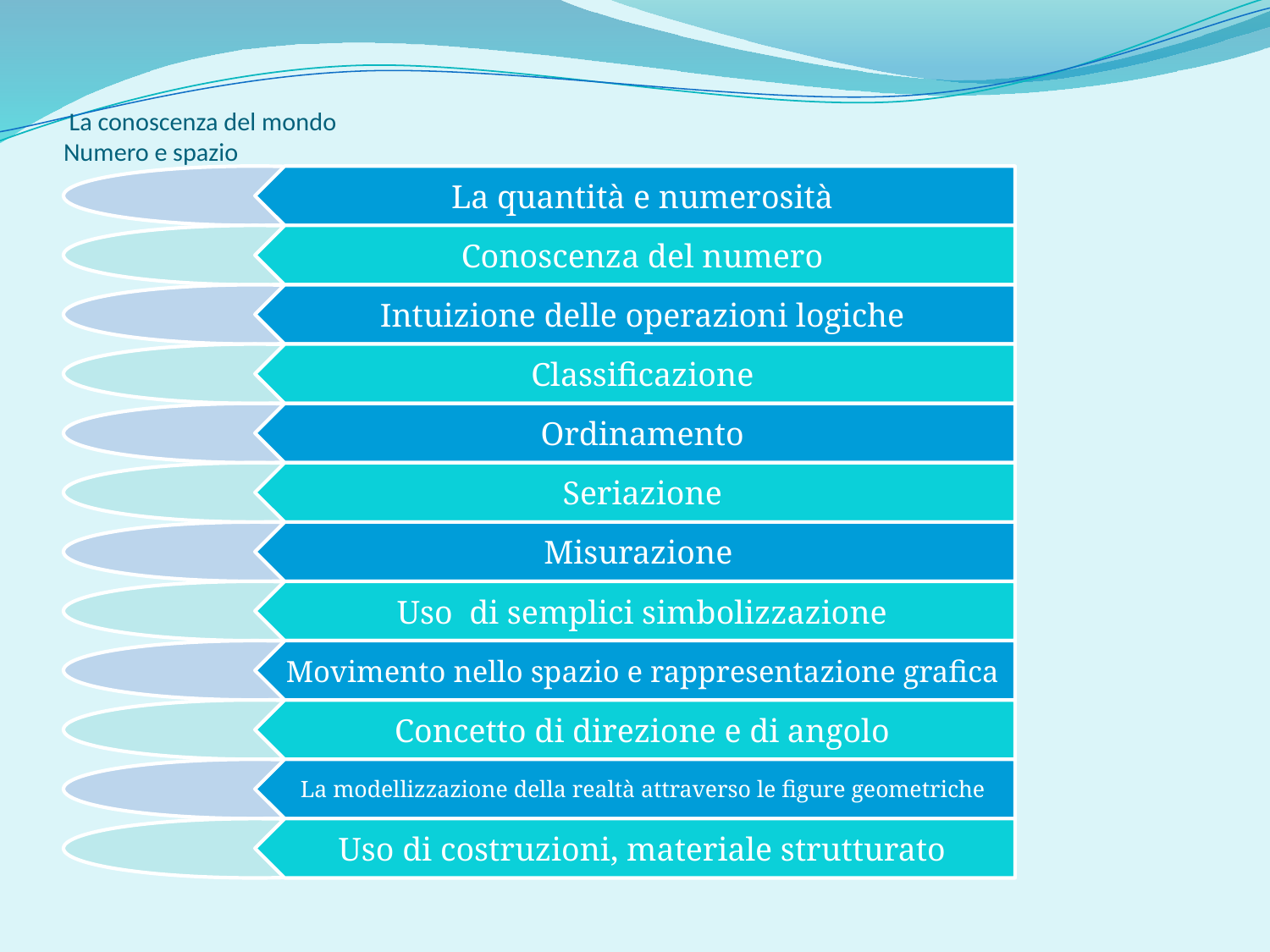

# La conoscenza del mondo Numero e spazio
La quantità e numerosità
Conoscenza del numero
Intuizione delle operazioni logiche
Classificazione
Ordinamento
Seriazione
Misurazione
Uso  di semplici simbolizzazione
Movimento nello spazio e rappresentazione grafica
Concetto di direzione e di angolo
La modellizzazione della realtà attraverso le figure geometriche
Uso di costruzioni, materiale strutturato